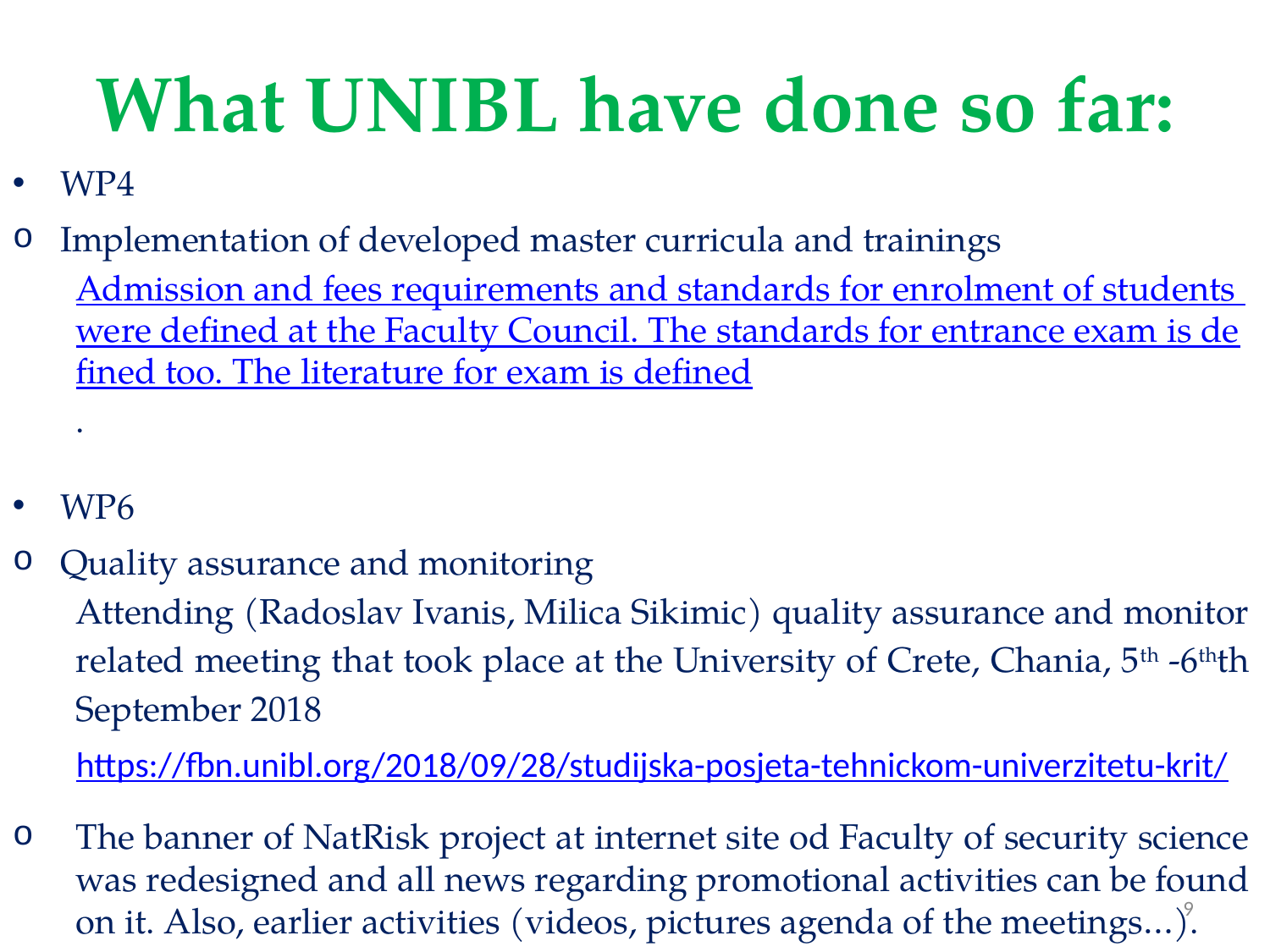

# What UNIBL have done so far:
WP4
Implementation of developed master curricula and trainings
Admission and fees requirements and standards for enrolment of students were defined at the Faculty Council. The standards for entrance exam is defined too. The literature for exam is defined.

WP6
Quality assurance and monitoring
Attending (Radoslav Ivanis, Milica Sikimic) quality assurance and monitor related meeting that took place at the University of Crete, Chania, 5th -6thth September 2018
https://fbn.unibl.org/2018/09/28/studijska-posjeta-tehnickom-univerzitetu-krit/

The banner of NatRisk project at internet site od Faculty of security science was redesigned and all news regarding promotional activities can be found on it. Also, earlier activities (videos, pictures agenda of the meetings…).

9